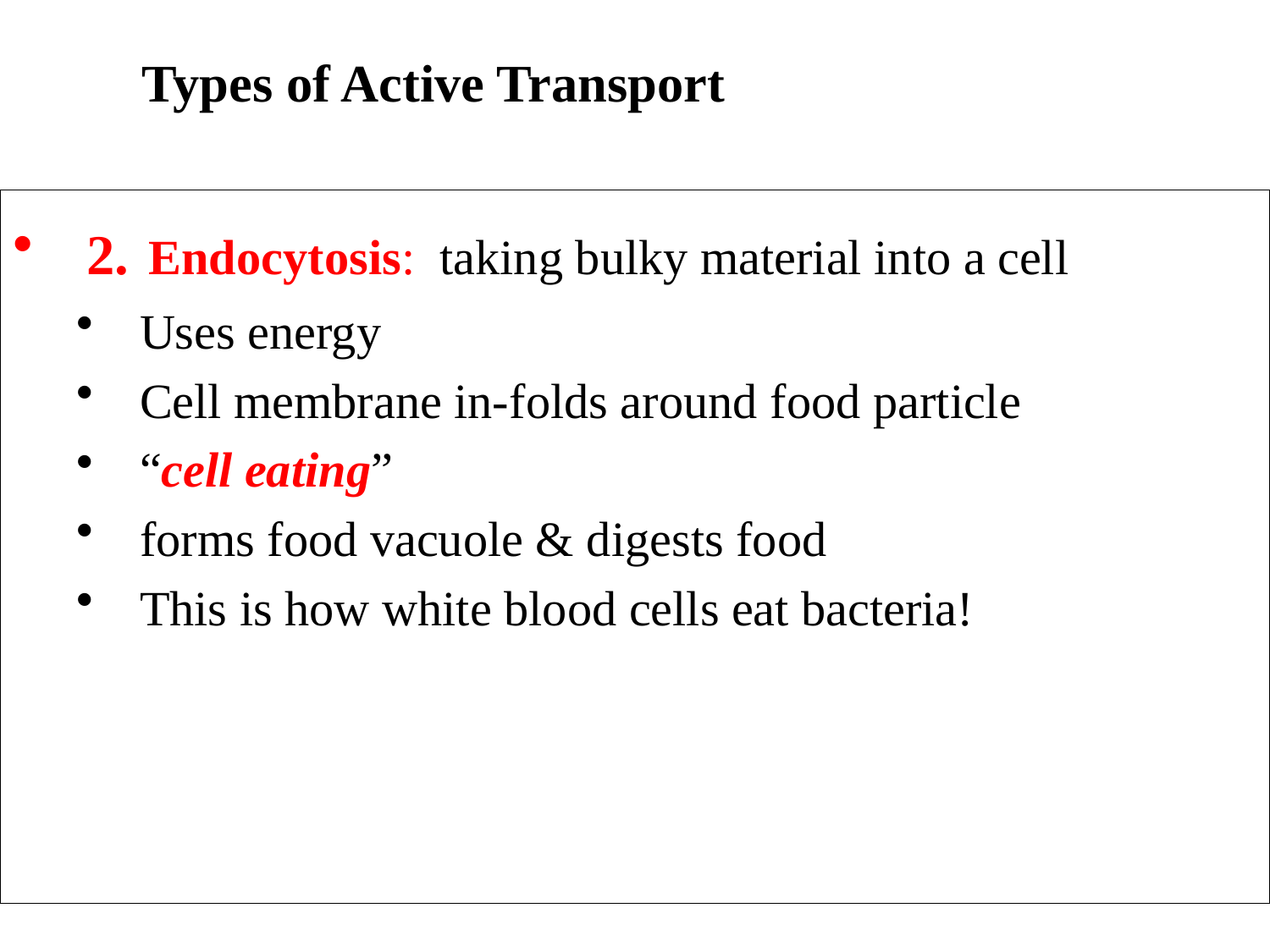

# Types of Active Transport
2. Endocytosis:  taking bulky material into a cell
Uses energy
Cell membrane in-folds around food particle
“cell eating”
forms food vacuole & digests food
This is how white blood cells eat bacteria!